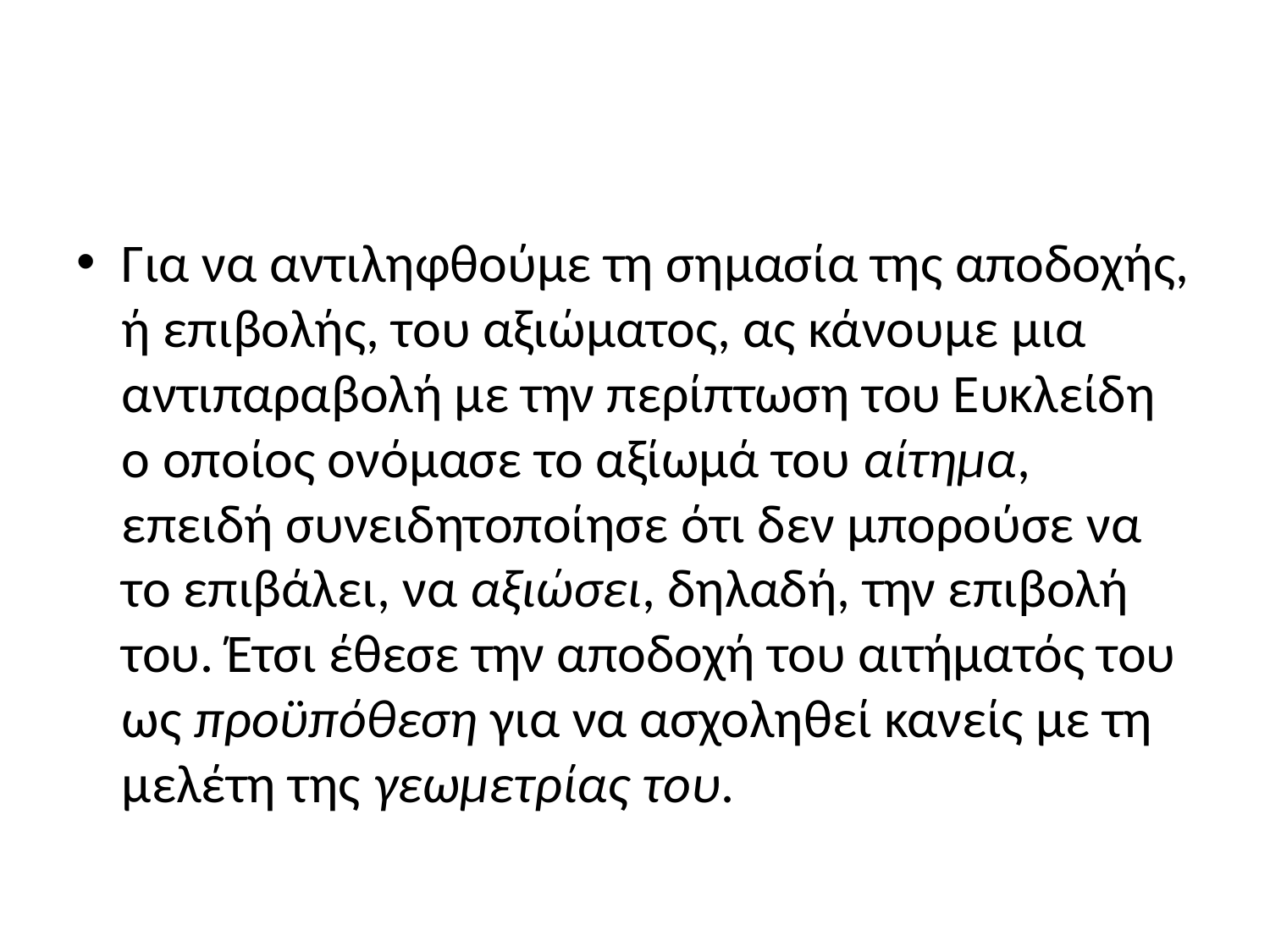

#
Για να αντιληφθούμε τη σημασία της αποδοχής, ή επιβολής, του αξιώματος, ας κάνουμε μια αντιπαραβολή με την περίπτωση του Ευκλείδη ο οποίος ονόμασε το αξίωμά του αίτημα, επειδή συνειδητοποίησε ότι δεν μπορούσε να το επιβάλει, να αξιώσει, δηλαδή, την επιβολή του. Έτσι έθεσε την αποδοχή του αιτήματός του ως προϋπόθεση για να ασχοληθεί κανείς με τη μελέτη της γεωμετρίας του.